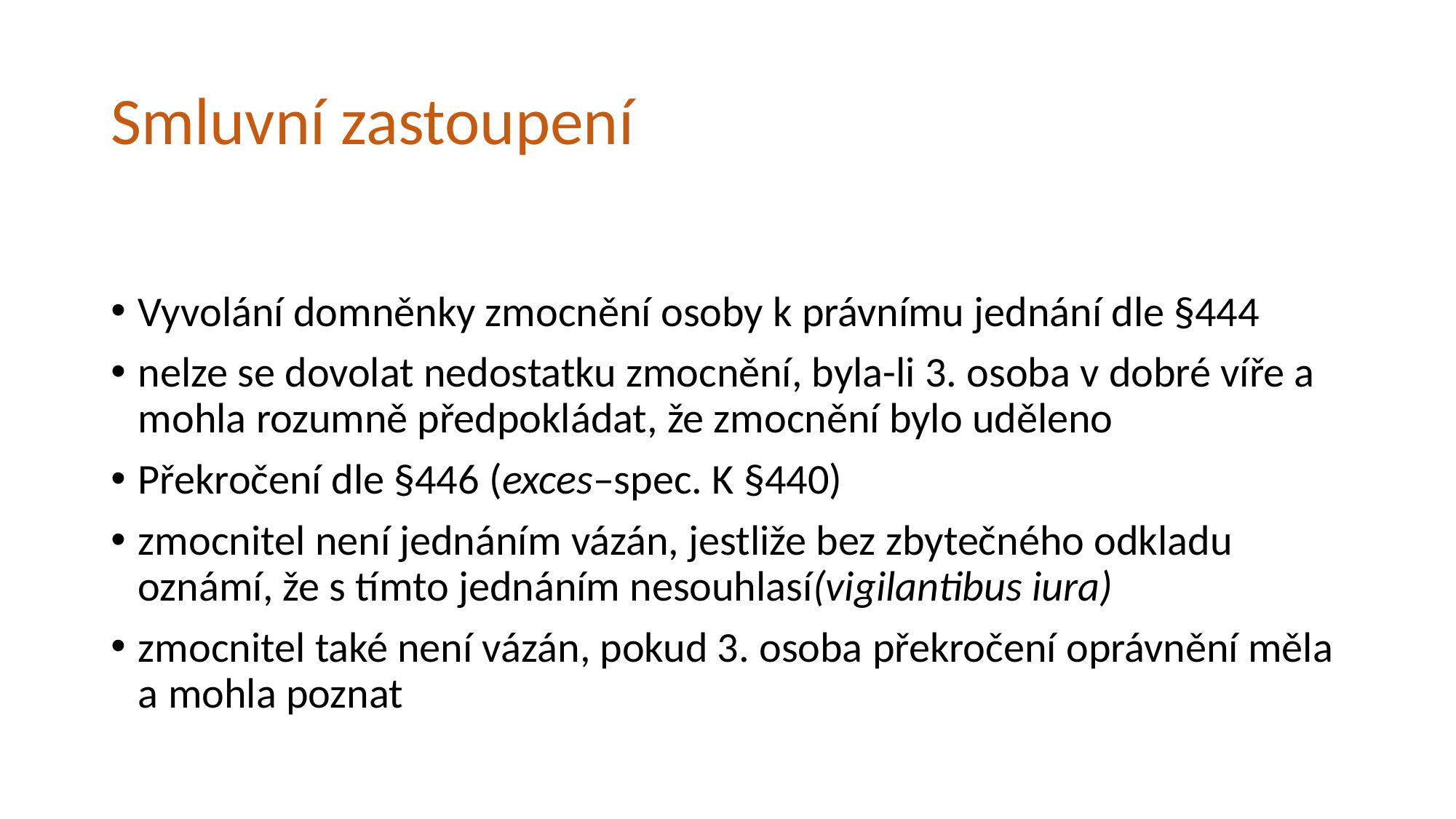

# Smluvní zastoupení

Vyvolání domněnky zmocnění osoby k právnímu jednání dle §444
nelze se dovolat nedostatku zmocnění, byla-li 3. osoba v dobré víře a mohla rozumně předpokládat, že zmocnění bylo uděleno
Překročení dle §446 (exces–spec. K §440)
zmocnitel není jednáním vázán, jestliže bez zbytečného odkladu oznámí, že s tímto jednáním nesouhlasí(vigilantibus iura)
zmocnitel také není vázán, pokud 3. osoba překročení oprávnění měla a mohla poznat